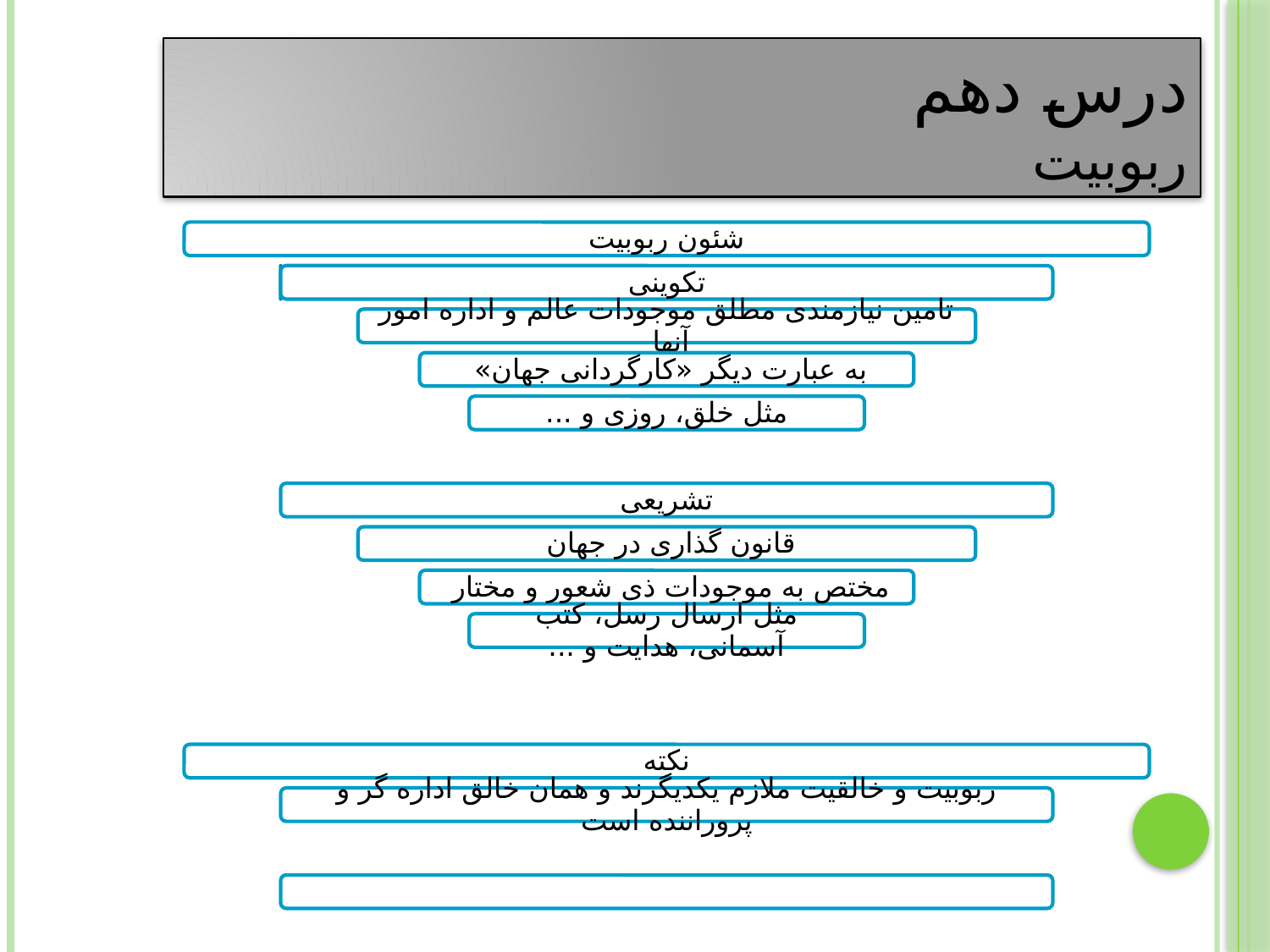

# درس دهم ربوبیت
شئون ربوبیت
تکوینی
تامین نیازمندی مطلق موجودات عالم و اداره امور آنها
به عبارت دیگر «کارگردانی جهان»
مثل خلق، روزی و ...
تشریعی
قانون گذاری در جهان
مختص به موجودات ذی شعور و مختار
مثل ارسال رسل، کتب آسمانی، هدایت و ...
نکته